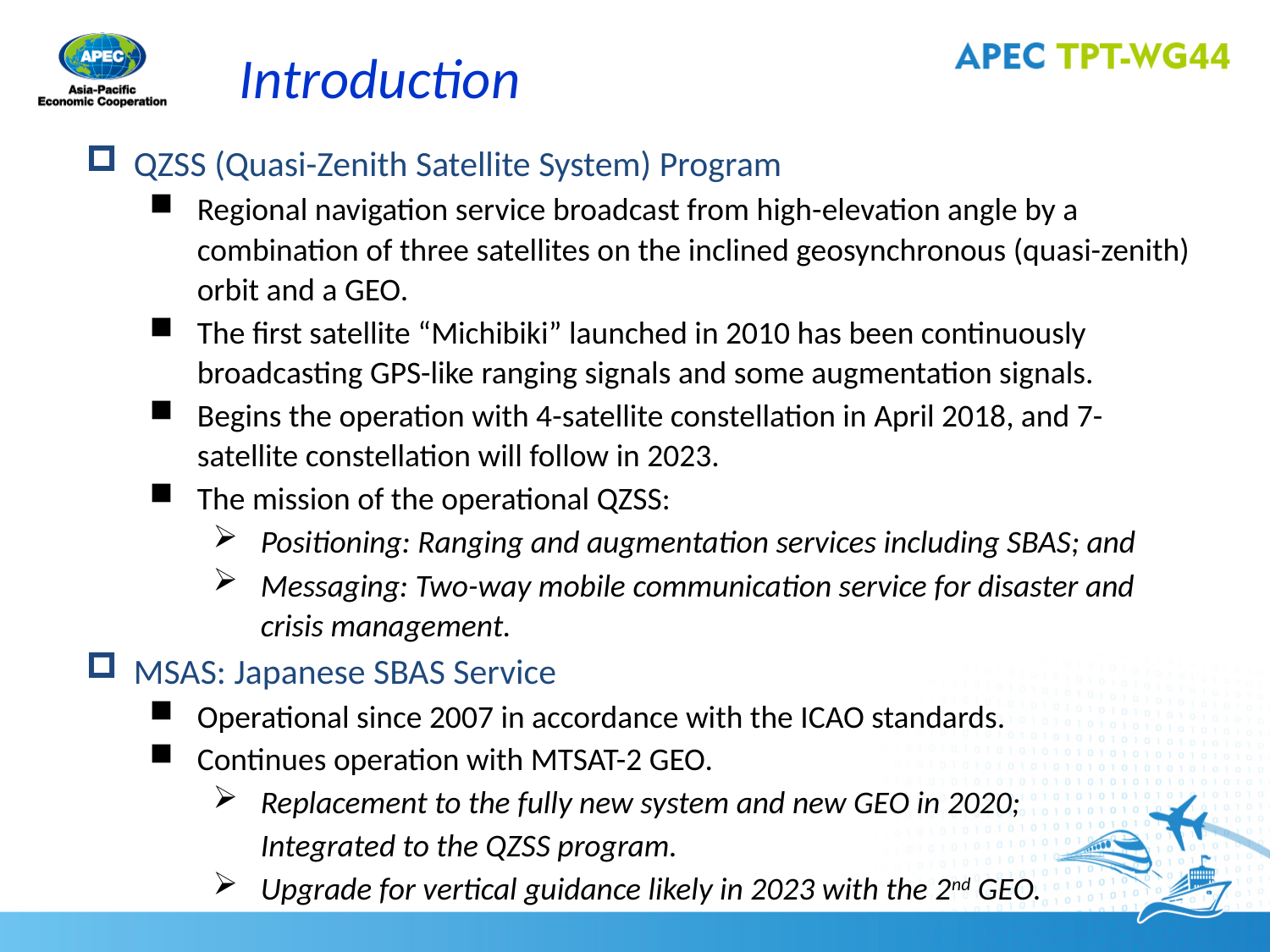

Introduction
QZSS (Quasi-Zenith Satellite System) Program
Regional navigation service broadcast from high-elevation angle by a combination of three satellites on the inclined geosynchronous (quasi-zenith) orbit and a GEO.
The first satellite “Michibiki” launched in 2010 has been continuously broadcasting GPS-like ranging signals and some augmentation signals.
Begins the operation with 4-satellite constellation in April 2018, and 7-satellite constellation will follow in 2023.
The mission of the operational QZSS:
Positioning: Ranging and augmentation services including SBAS; and
Messaging: Two-way mobile communication service for disaster and crisis management.
MSAS: Japanese SBAS Service
Operational since 2007 in accordance with the ICAO standards.
Continues operation with MTSAT-2 GEO.
Replacement to the fully new system and new GEO in 2020;
Integrated to the QZSS program.
Upgrade for vertical guidance likely in 2023 with the 2nd GEO.